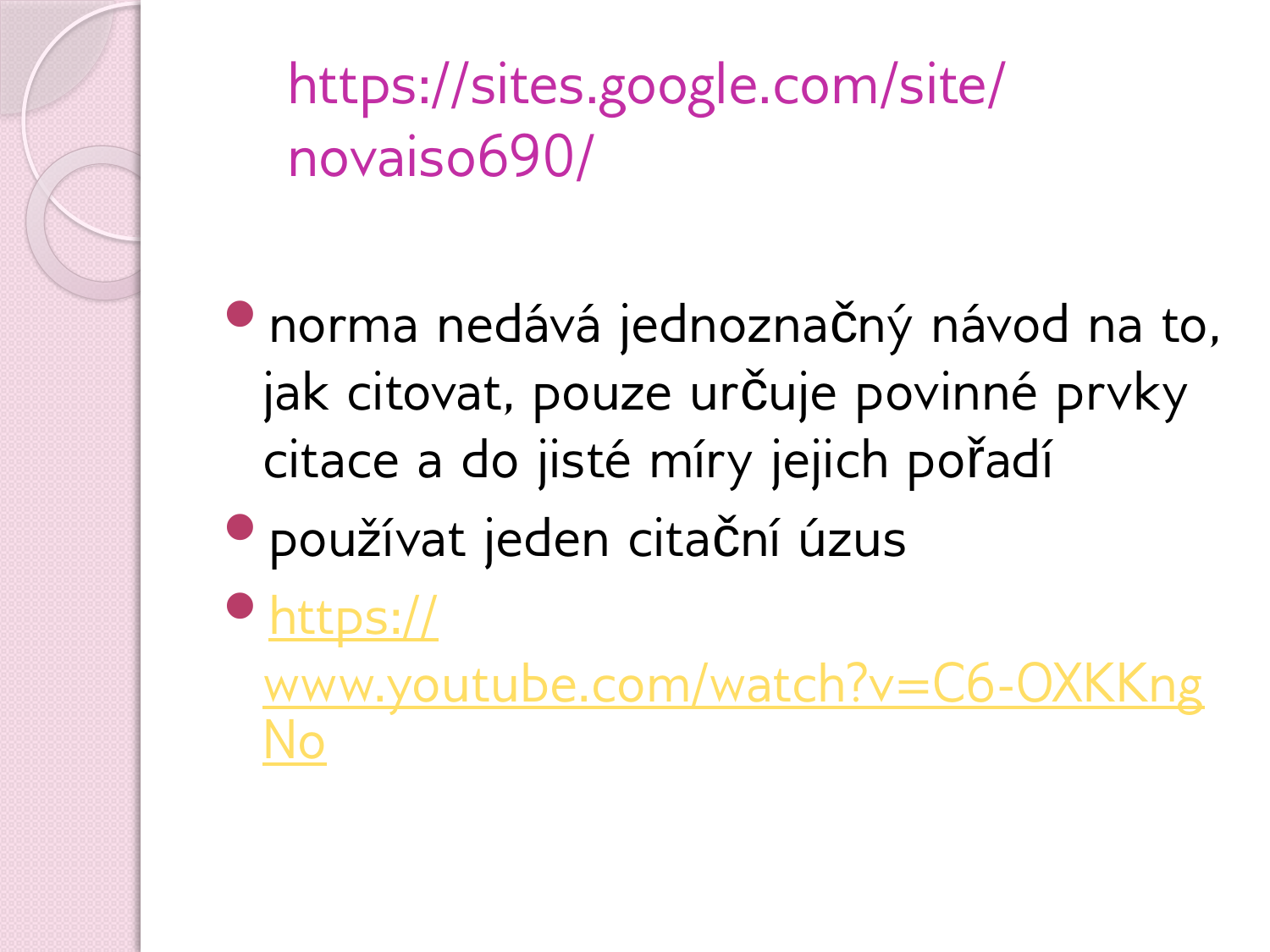

# https://sites.google.com/site/novaiso690/

norma nedává jednoznačný návod na to, jak citovat, pouze určuje povinné prvky citace a do jisté míry jejich pořadí
používat jeden citační úzus
https://www.youtube.com/watch?v=C6-OXKKngNo